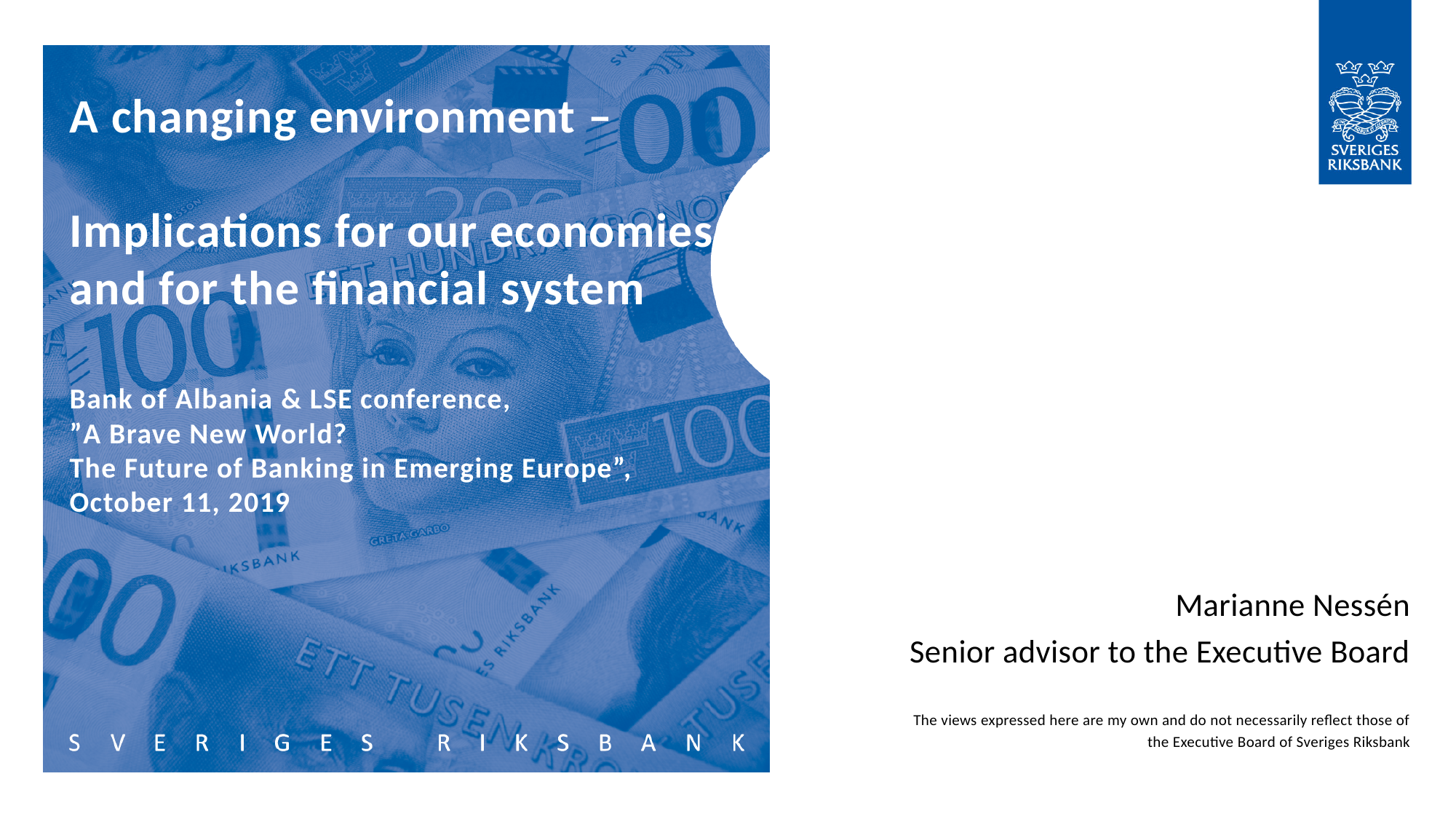

# A changing environment – Implications for our economies and for the financial system Bank of Albania & LSE conference, ”A Brave New World? The Future of Banking in Emerging Europe”, October 11, 2019
Marianne Nessén
Senior advisor to the Executive Board

The views expressed here are my own and do not necessarily reflect those of the Executive Board of Sveriges Riksbank